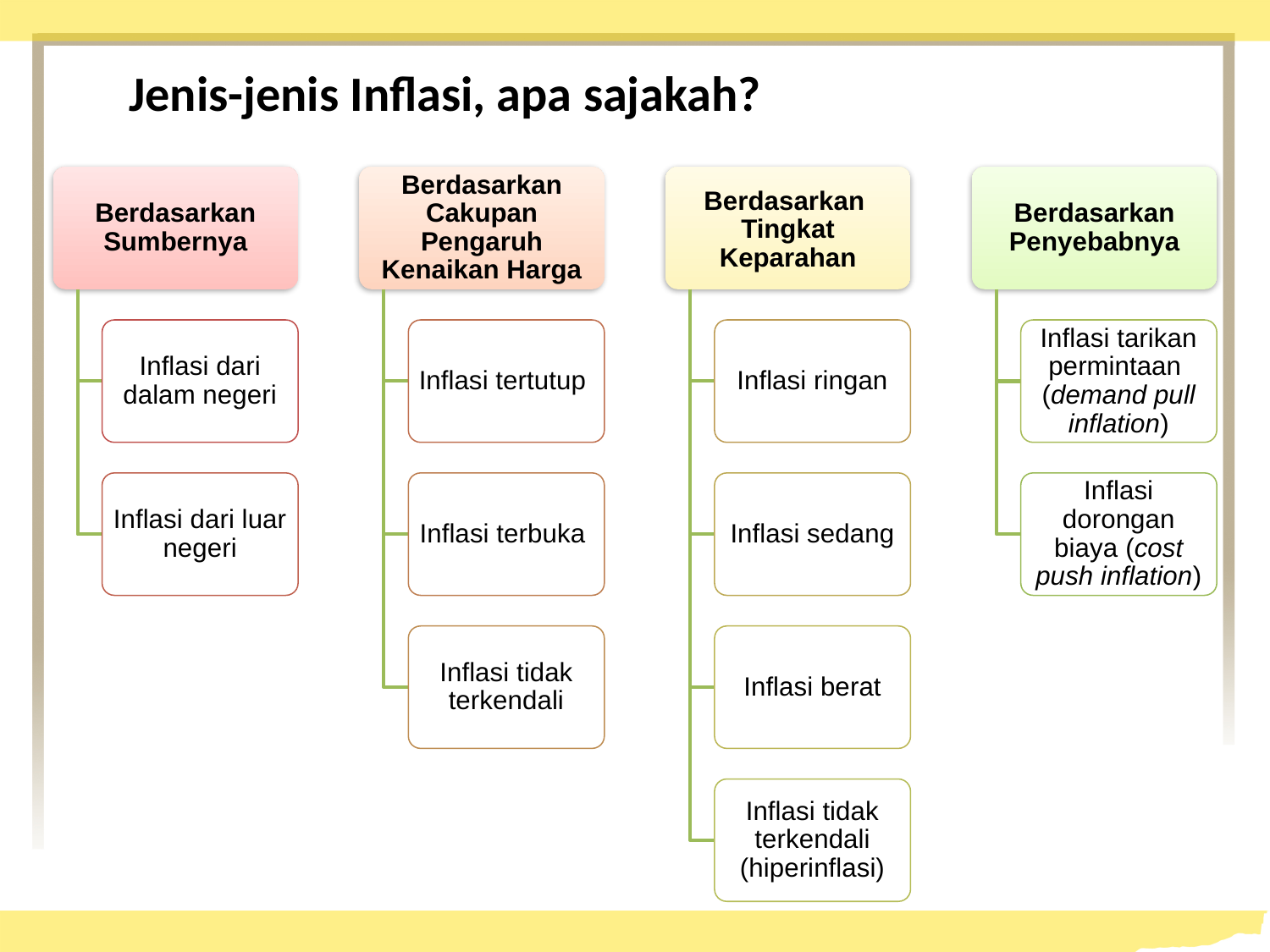

# Jenis-jenis Inflasi, apa sajakah?
Berdasarkan Sumbernya
Inflasi dari dalam negeri
Inflasi dari luar negeri
Berdasarkan Cakupan Pengaruh Kenaikan Harga
Inflasi tertutup
Inflasi terbuka
Inflasi tidak terkendali
Berdasarkan
Tingkat Keparahan
Inflasi ringan
Inflasi sedang
Inflasi berat
Inflasi tidak terkendali (hiperinflasi)
Berdasarkan Penyebabnya
Inflasi tarikan permintaan  (demand pull inflation)
Inflasi dorongan biaya (cost push inflation)